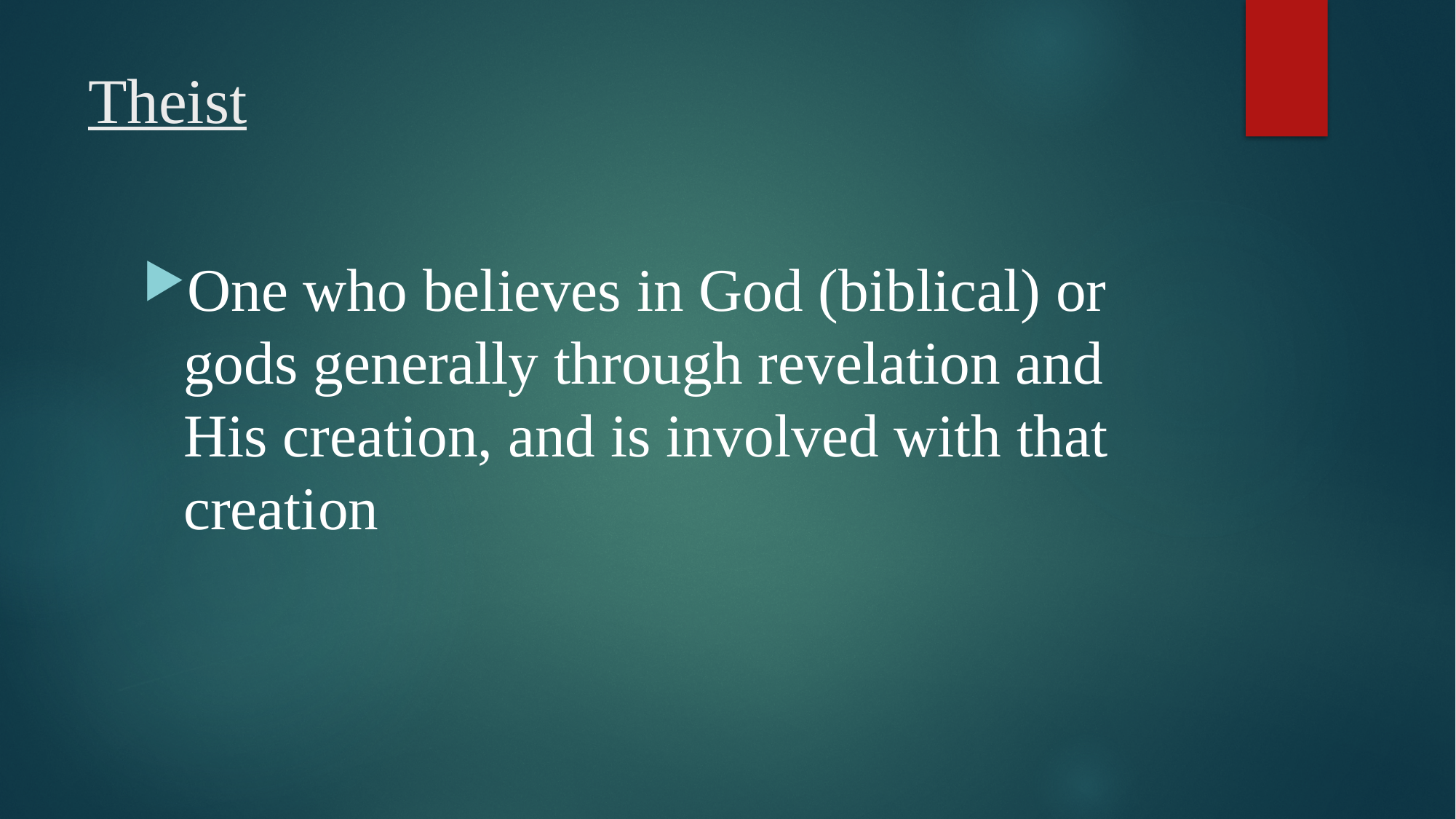

# Theist
One who believes in God (biblical) or gods generally through revelation and His creation, and is involved with that creation